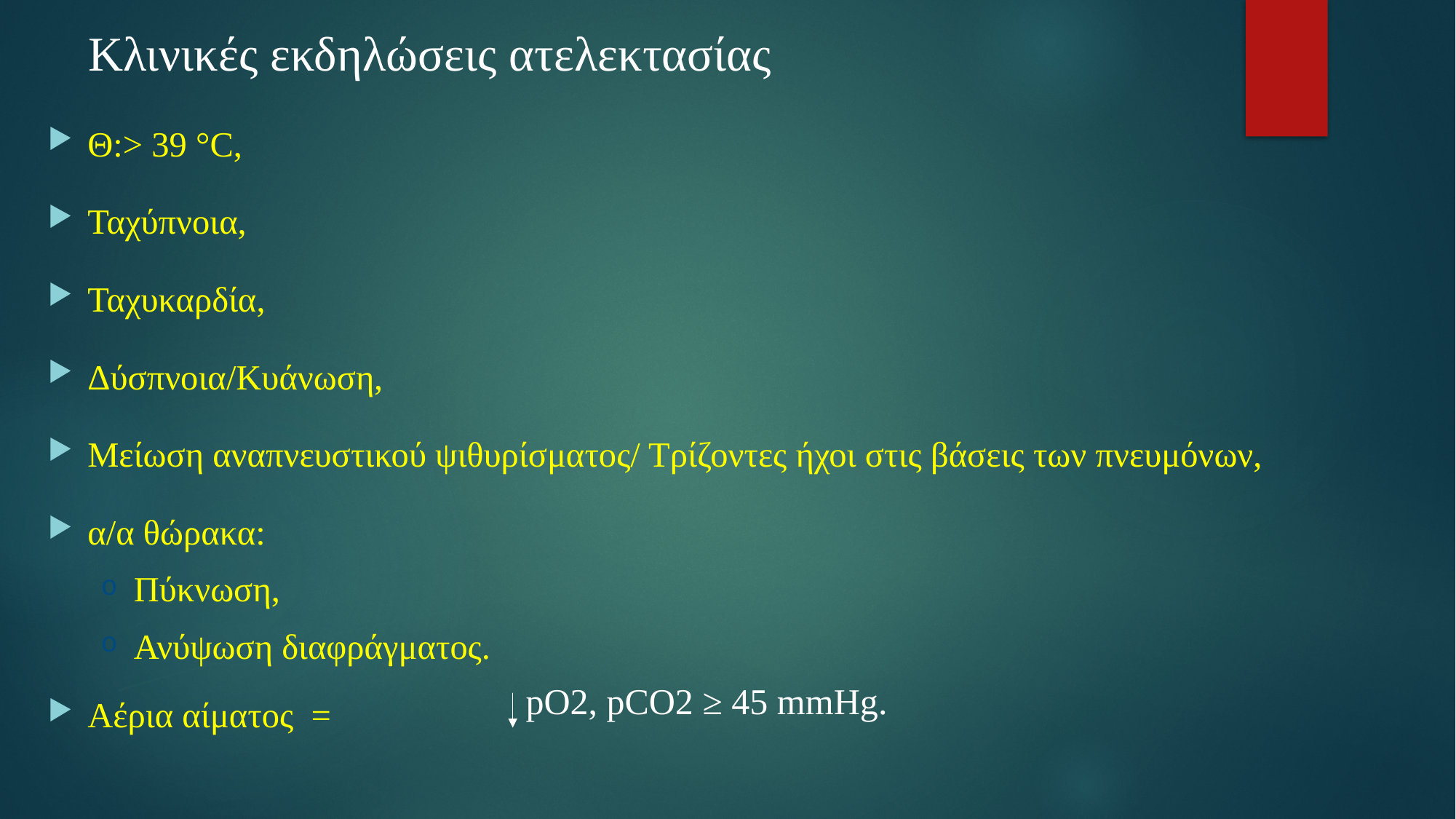

# Κλινικές εκδηλώσεις ατελεκτασίας
Θ:> 39 °C,
Ταχύπνοια,
Ταχυκαρδία,
Δύσπνοια/Κυάνωση,
Μείωση αναπνευστικού ψιθυρίσματος/ Τρίζοντες ήχοι στις βάσεις των πνευμόνων,
α/α θώρακα:
Πύκνωση,
Ανύψωση διαφράγματος.
Αέρια αίματος  =
pO2, pCO2 ≥ 45 mmHg.